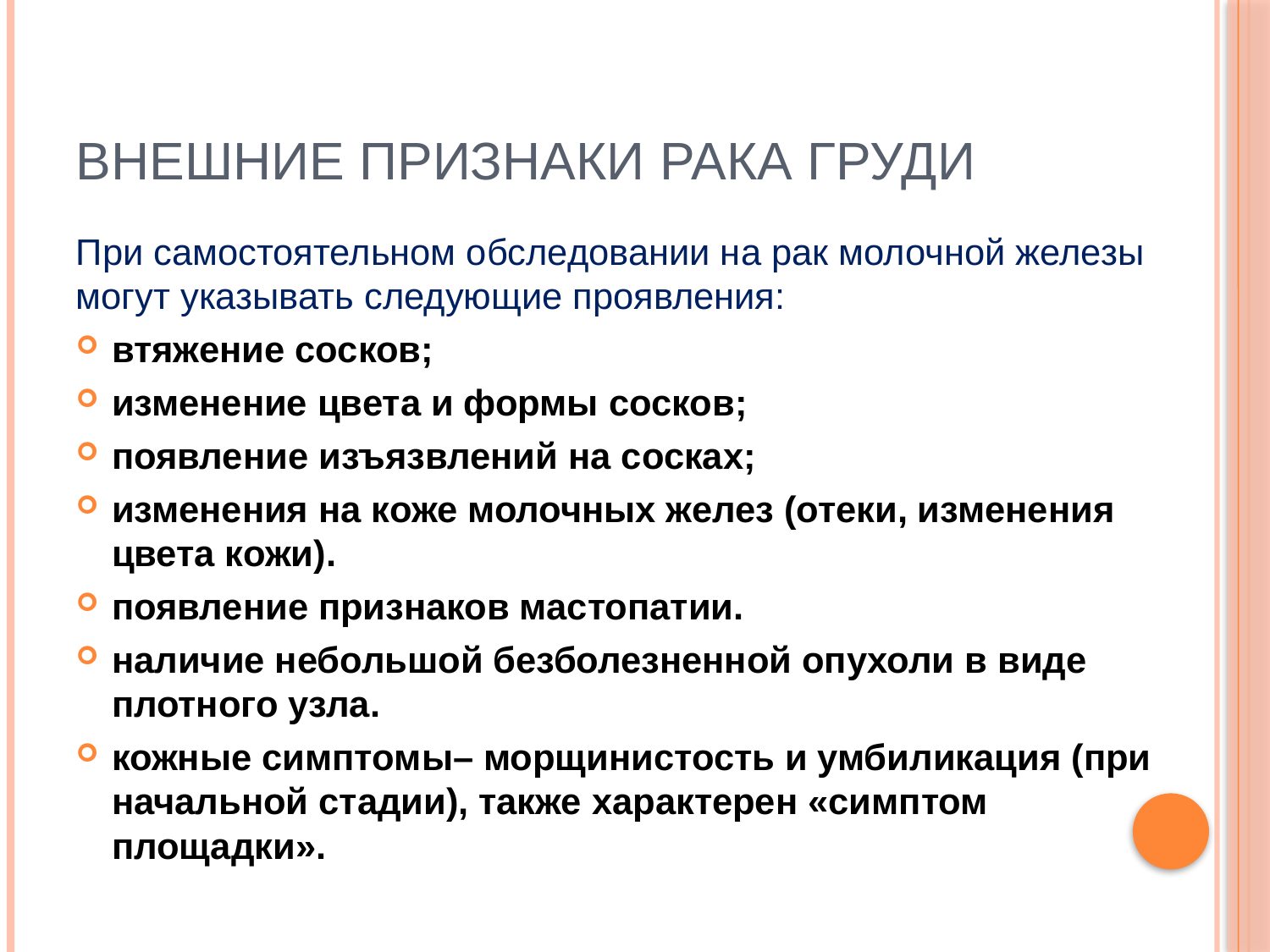

# Внешние признаки рака груди
При самостоятельном обследовании на рак молочной железы могут указывать следующие проявления:
втяжение сосков;
изменение цвета и формы сосков;
появление изъязвлений на сосках;
изменения на коже молочных желез (отеки, изменения цвета кожи).
появление признаков мастопатии.
наличие небольшой безболезненной опухоли в виде плотного узла.
кожные симптомы– морщинистость и умбиликация (при начальной стадии), также характерен «симптом площадки».